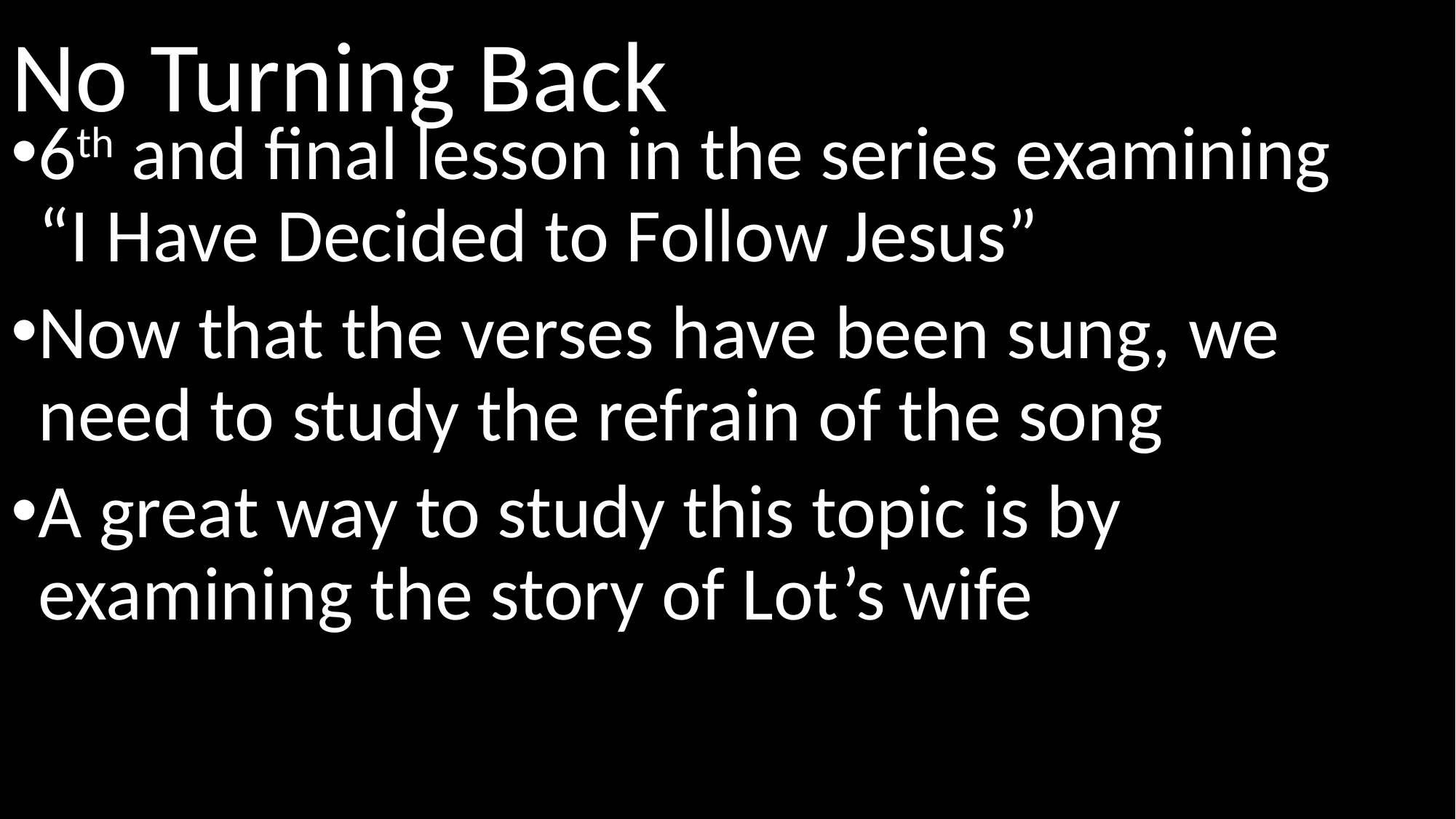

# No Turning Back
6th and final lesson in the series examining
“I Have Decided to Follow Jesus”
Now that the verses have been sung, we need to study the refrain of the song
A great way to study this topic is by examining the story of Lot’s wife